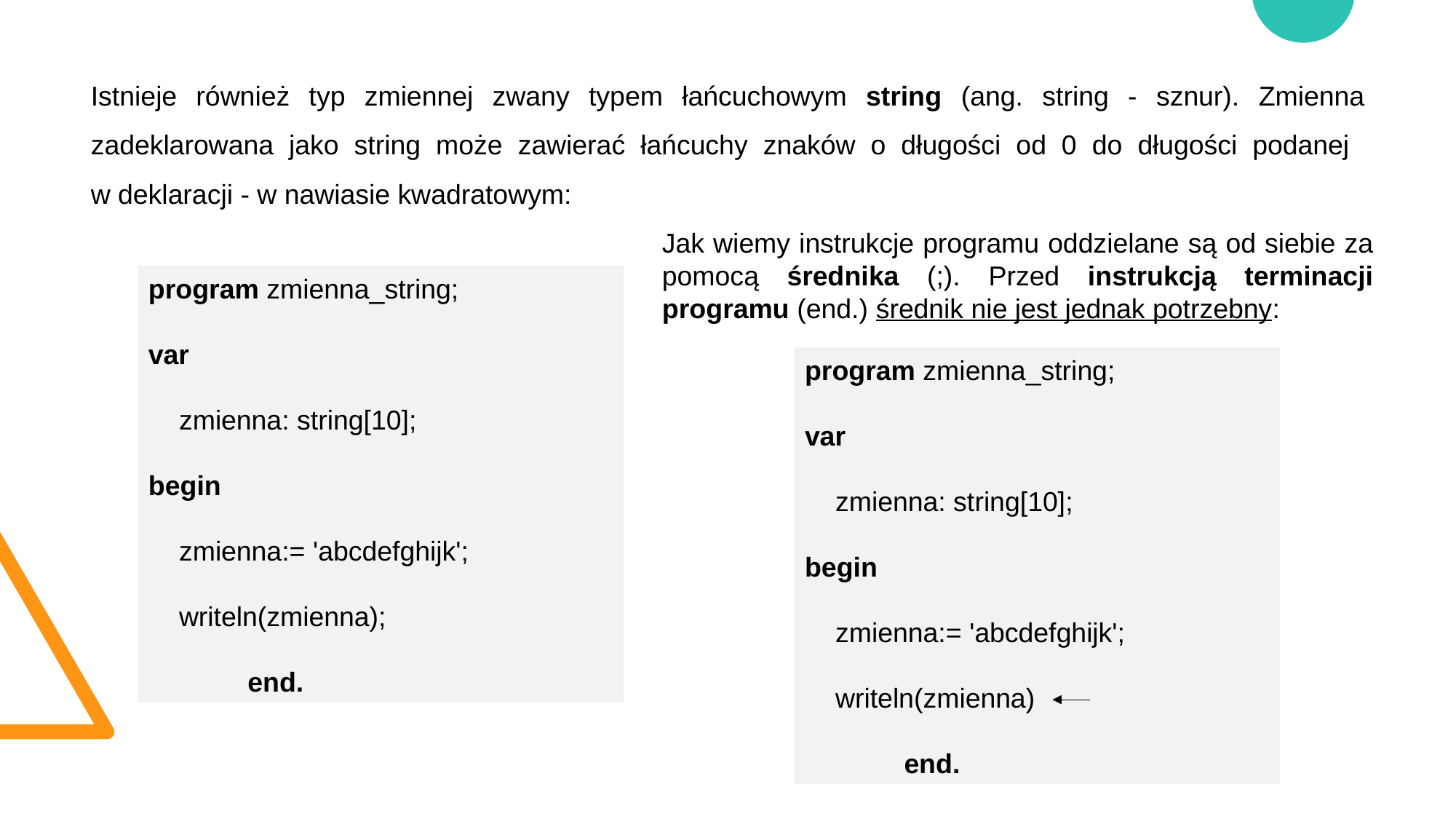

Istnieje również typ zmiennej zwany typem łańcuchowym string (ang. string - sznur). Zmienna zadeklarowana jako string może zawierać łańcuchy znaków o długości od 0 do długości podanej
w deklaracji - w nawiasie kwadratowym:
Jak wiemy instrukcje programu oddzielane są od siebie za pomocą średnika (;). Przed instrukcją terminacji programu (end.) średnik nie jest jednak potrzebny:
program zmienna_string;

var

    zmienna: string[10];

begin

    zmienna:= 'abcdefghijk';

    writeln(zmienna);

             end.
program zmienna_string;

var

    zmienna: string[10];

begin

    zmienna:= 'abcdefghijk';

    writeln(zmienna)

             end.